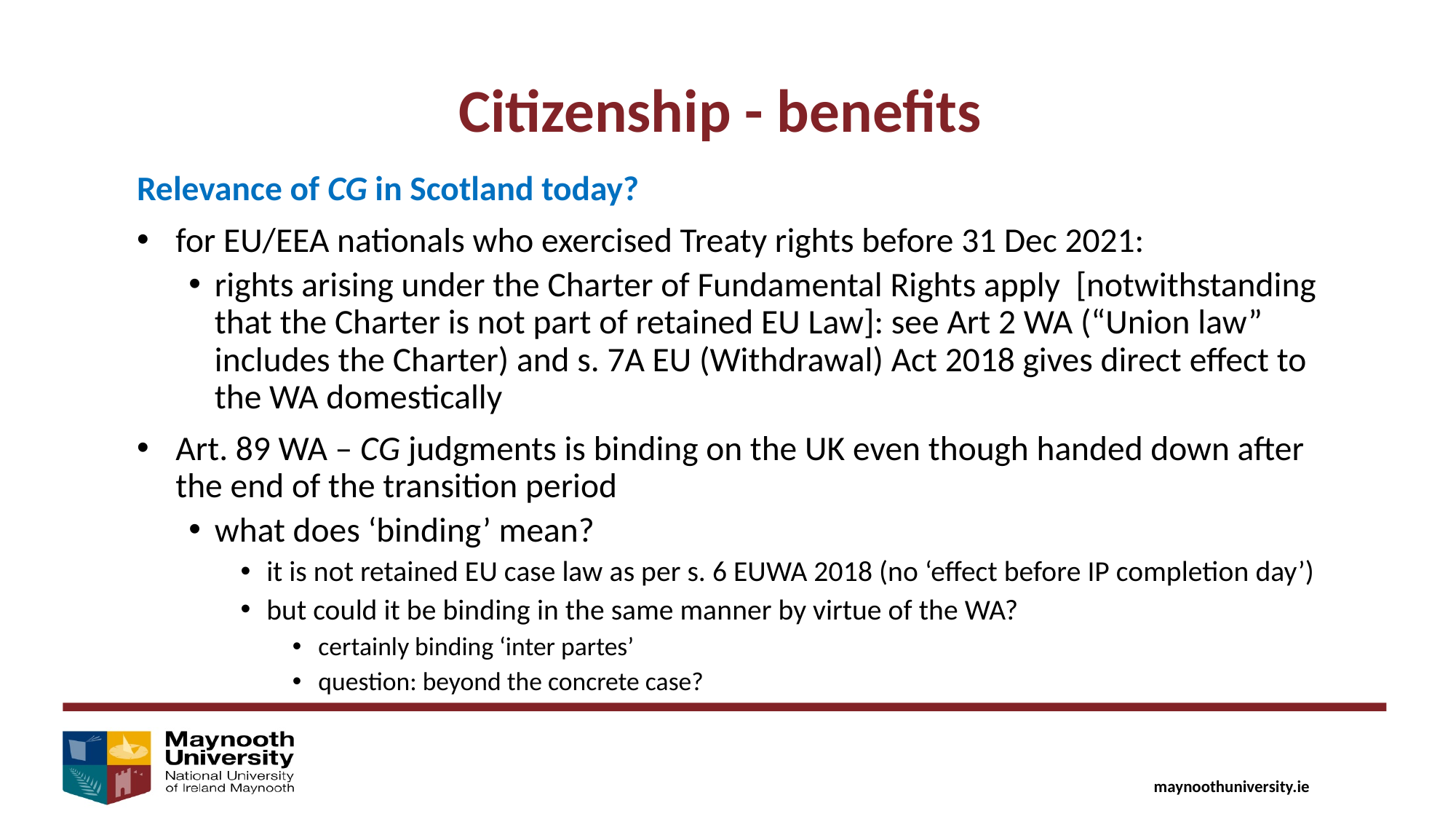

Citizenship - benefits
Relevance of CG in Scotland today?
for EU/EEA nationals who exercised Treaty rights before 31 Dec 2021:
rights arising under the Charter of Fundamental Rights apply  [notwithstanding that the Charter is not part of retained EU Law]: see Art 2 WA (“Union law” includes the Charter) and s. 7A EU (Withdrawal) Act 2018 gives direct effect to the WA domestically
Art. 89 WA – CG judgments is binding on the UK even though handed down after the end of the transition period
what does ‘binding’ mean?
it is not retained EU case law as per s. 6 EUWA 2018 (no ‘effect before IP completion day’)
but could it be binding in the same manner by virtue of the WA?
certainly binding ‘inter partes’
question: beyond the concrete case?